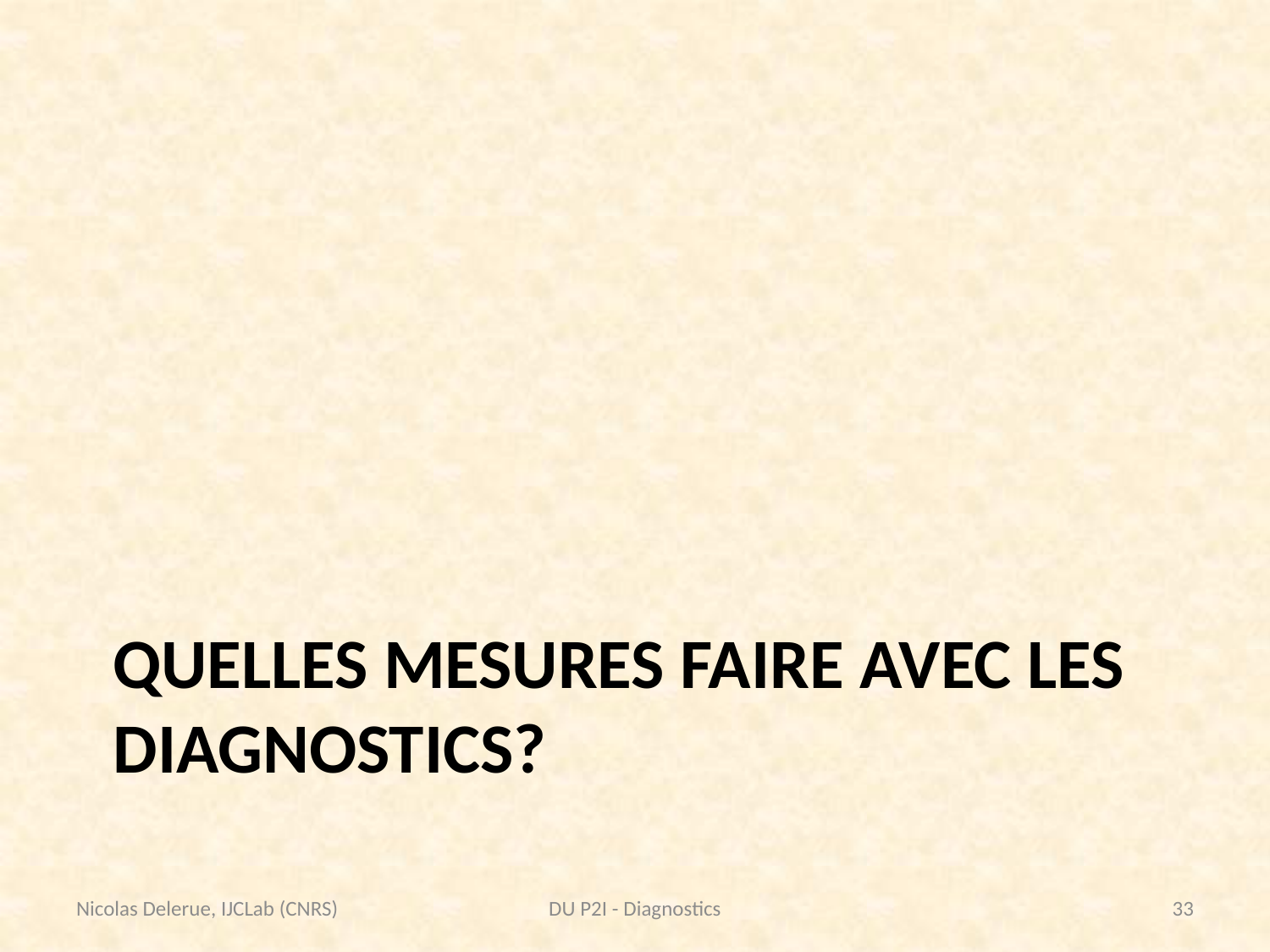

# Quelles mesures faire avec les diagnostics?
Nicolas Delerue, IJCLab (CNRS)
DU P2I - Diagnostics
33